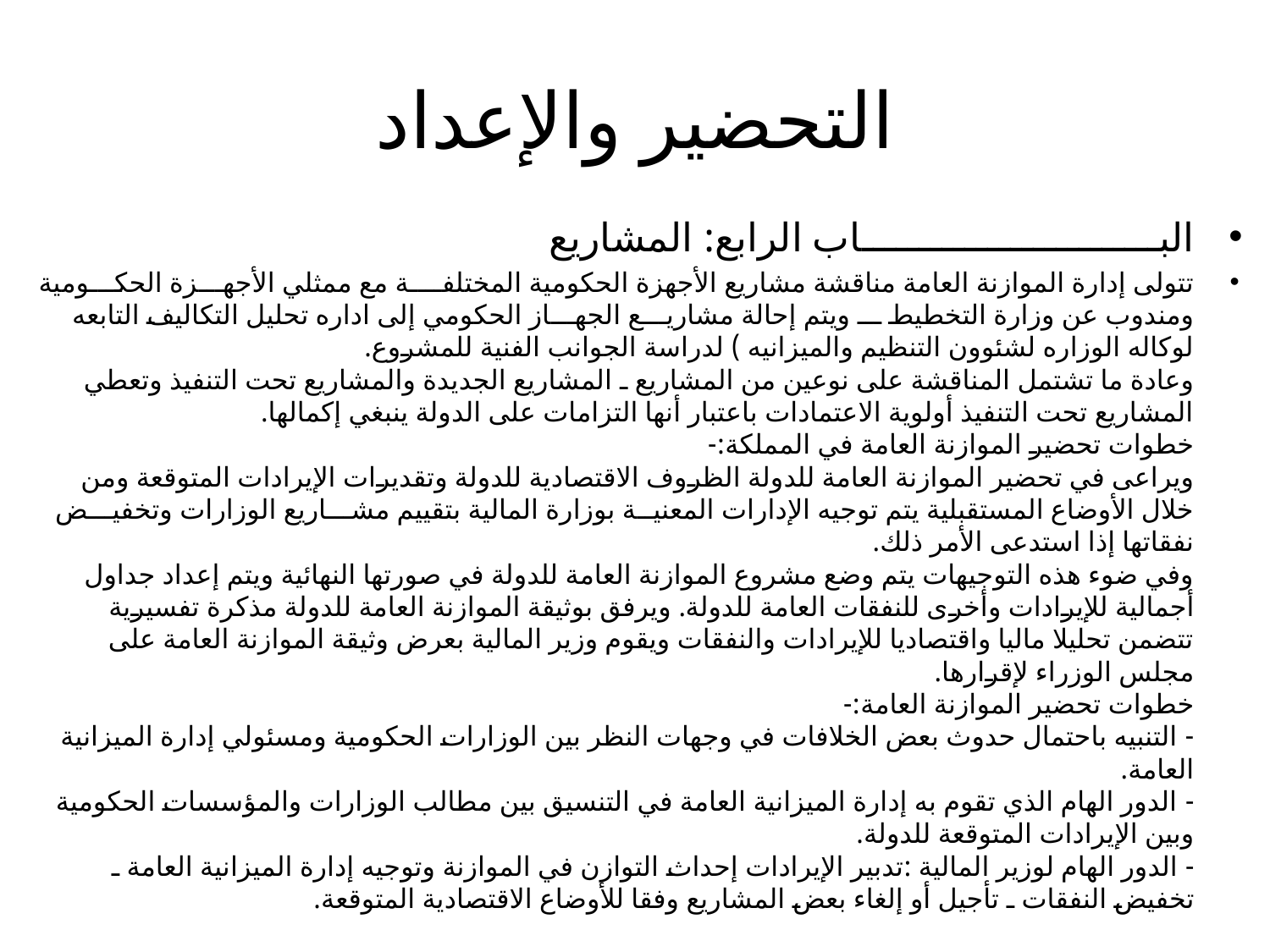

# التحضير والإعداد
البــــــــــــــــــــــــــاب الرابع: المشاريع
تتولى إدارة الموازنة العامة مناقشة مشاريع الأجهزة الحكومية المختلفــــة مع ممثلي الأجهـــزة الحكـــومية ومندوب عن وزارة التخطيط ـــ ويتم إحالة مشاريـــع الجهـــاز الحكومي إلى اداره تحليل التكاليف التابعه لوكاله الوزاره لشئوون التنظيم والميزانيه ) لدراسة الجوانب الفنية للمشروع.
وعادة ما تشتمل المناقشة على نوعين من المشاريع ـ المشاريع الجديدة والمشاريع تحت التنفيذ وتعطي المشاريع تحت التنفيذ أولوية الاعتمادات باعتبار أنها التزامات على الدولة ينبغي إكمالها.
خطوات تحضير الموازنة العامة في المملكة:-
ويراعى في تحضير الموازنة العامة للدولة الظروف الاقتصادية للدولة وتقديرات الإيرادات المتوقعة ومن خلال الأوضاع المستقبلية يتم توجيه الإدارات المعنيــة بوزارة المالية بتقييم مشـــاريع الوزارات وتخفيـــض نفقاتها إذا استدعى الأمر ذلك.
وفي ضوء هذه التوجيهات يتم وضع مشروع الموازنة العامة للدولة في صورتها النهائية ويتم إعداد جداول أجمالية للإيرادات وأخرى للنفقات العامة للدولة. ويرفق بوثيقة الموازنة العامة للدولة مذكرة تفسيرية تتضمن تحليلا ماليا واقتصاديا للإيرادات والنفقات ويقوم وزير المالية بعرض وثيقة الموازنة العامة على مجلس الوزراء لإقرارها.
خطوات تحضير الموازنة العامة:-
- التنبيه باحتمال حدوث بعض الخلافات في وجهات النظر بين الوزارات الحكومية ومسئولي إدارة الميزانية العامة.
- الدور الهام الذي تقوم به إدارة الميزانية العامة في التنسيق بين مطالب الوزارات والمؤسسات الحكومية وبين الإيرادات المتوقعة للدولة.
- الدور الهام لوزير المالية :تدبير الإيرادات إحداث التوازن في الموازنة وتوجيه إدارة الميزانية العامة ـ تخفيض النفقات ـ تأجيل أو إلغاء بعض المشاريع وفقا للأوضاع الاقتصادية المتوقعة.